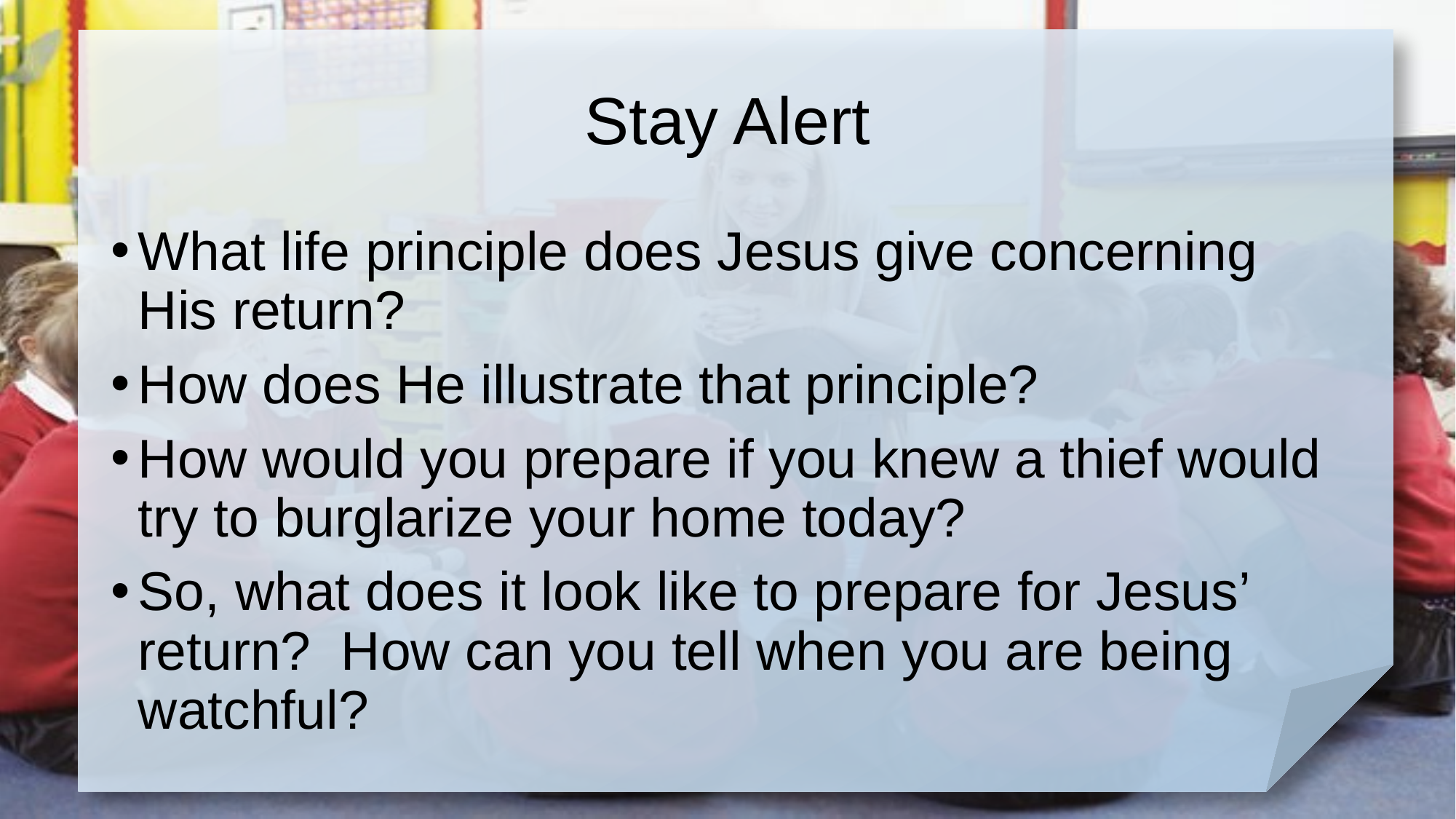

# Stay Alert
What life principle does Jesus give concerning His return?
How does He illustrate that principle?
How would you prepare if you knew a thief would try to burglarize your home today?
So, what does it look like to prepare for Jesus’ return?  How can you tell when you are being watchful?